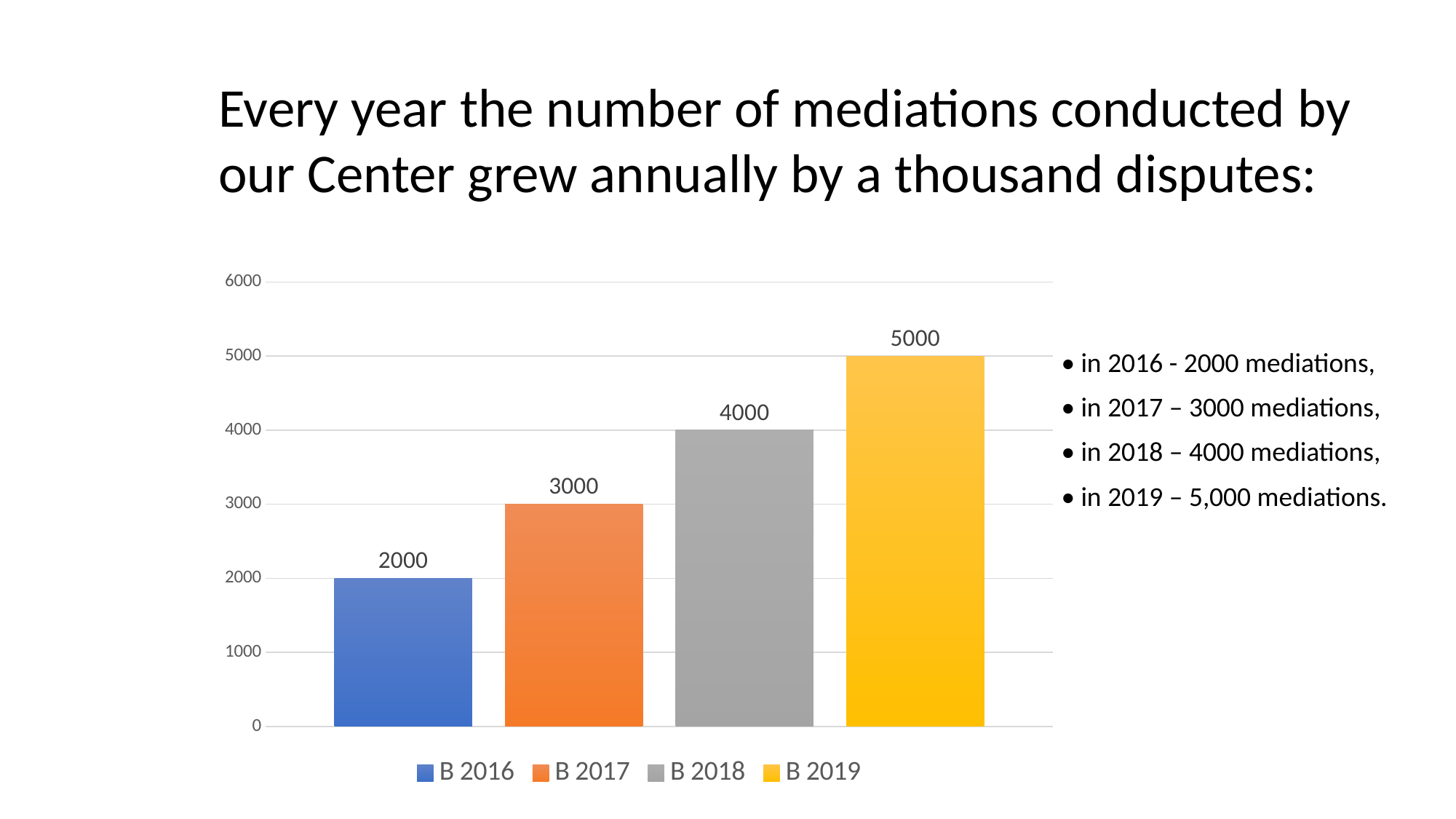

Every year the number of mediations conducted by our Center grew annually by a thousand disputes:

### Chart

| Category | В 2016 | В 2017 | В 2018 | В 2019 |
|---|---|---|---|---|
| Количество проведенных медиаций нашего Центра ежегодно растет на тысячу споров. | 2000.0 | 3000.0 | 4000.0 | 5000.0 |
• in 2016 - 2000 mediations,
• in 2017 – 3000 mediations,
• in 2018 – 4000 mediations,
• in 2019 – 5,000 mediations.